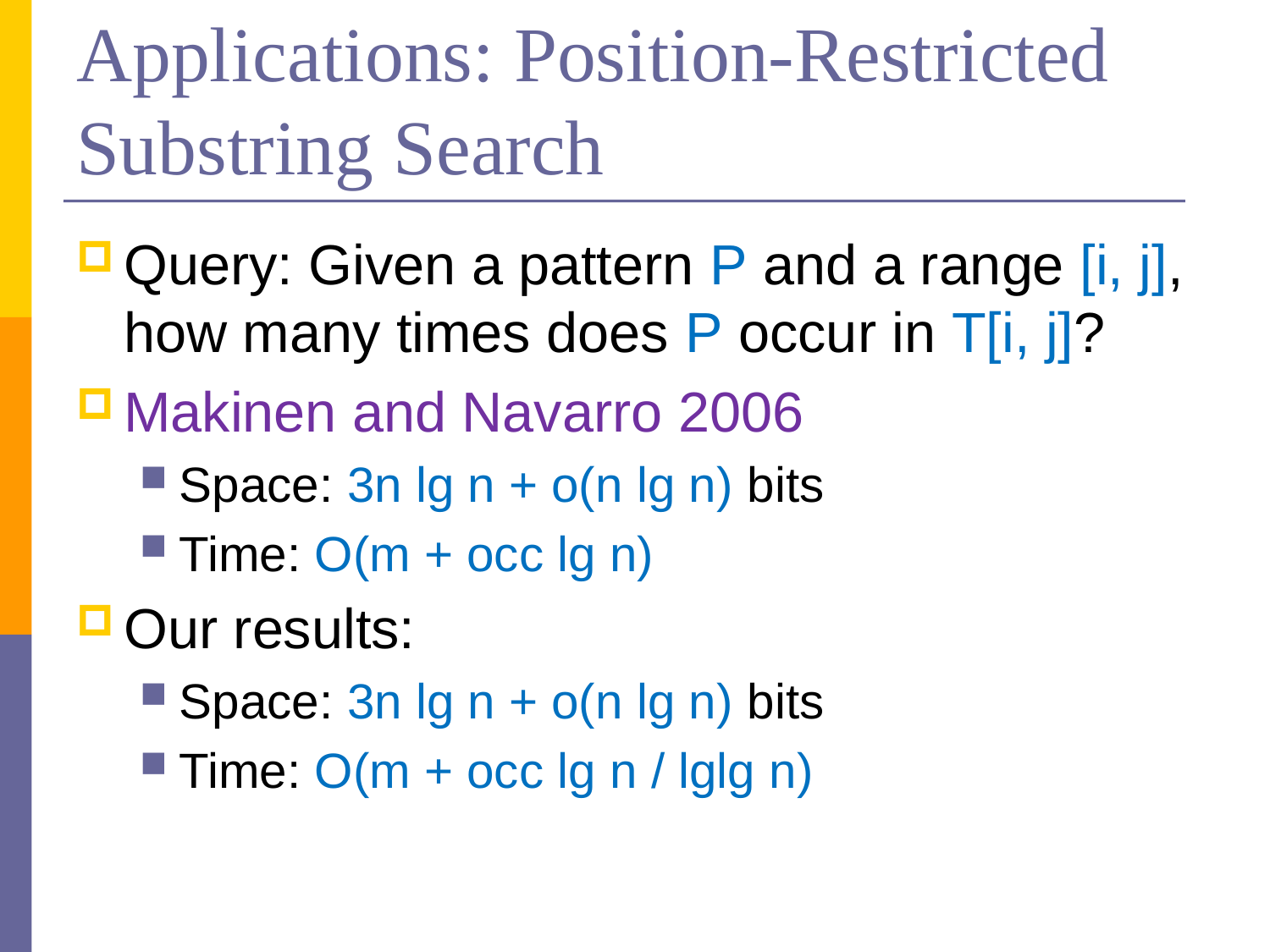

# Applications: Position-Restricted Substring Search
Query: Given a pattern P and a range [i, j], how many times does P occur in T[i, j]?
Makinen and Navarro 2006
Space: 3n lg n + o(n lg n) bits
Time: O(m + occ lg n)
Our results:
Space: 3n lg n + o(n lg n) bits
Time: O(m + occ lg n / lglg n)